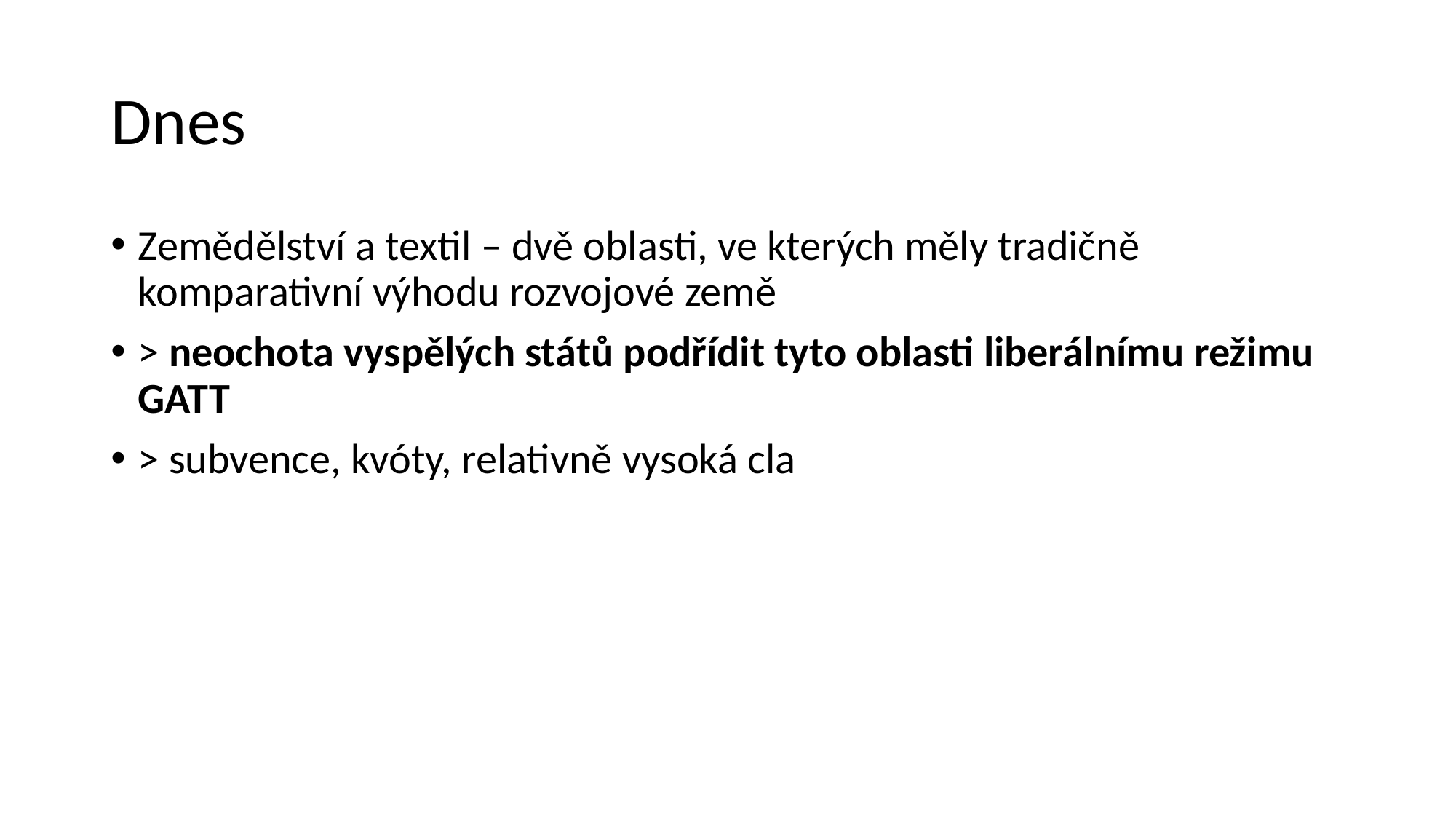

# Dnes
Zemědělství a textil – dvě oblasti, ve kterých měly tradičně komparativní výhodu rozvojové země
> neochota vyspělých států podřídit tyto oblasti liberálnímu režimu GATT
> subvence, kvóty, relativně vysoká cla